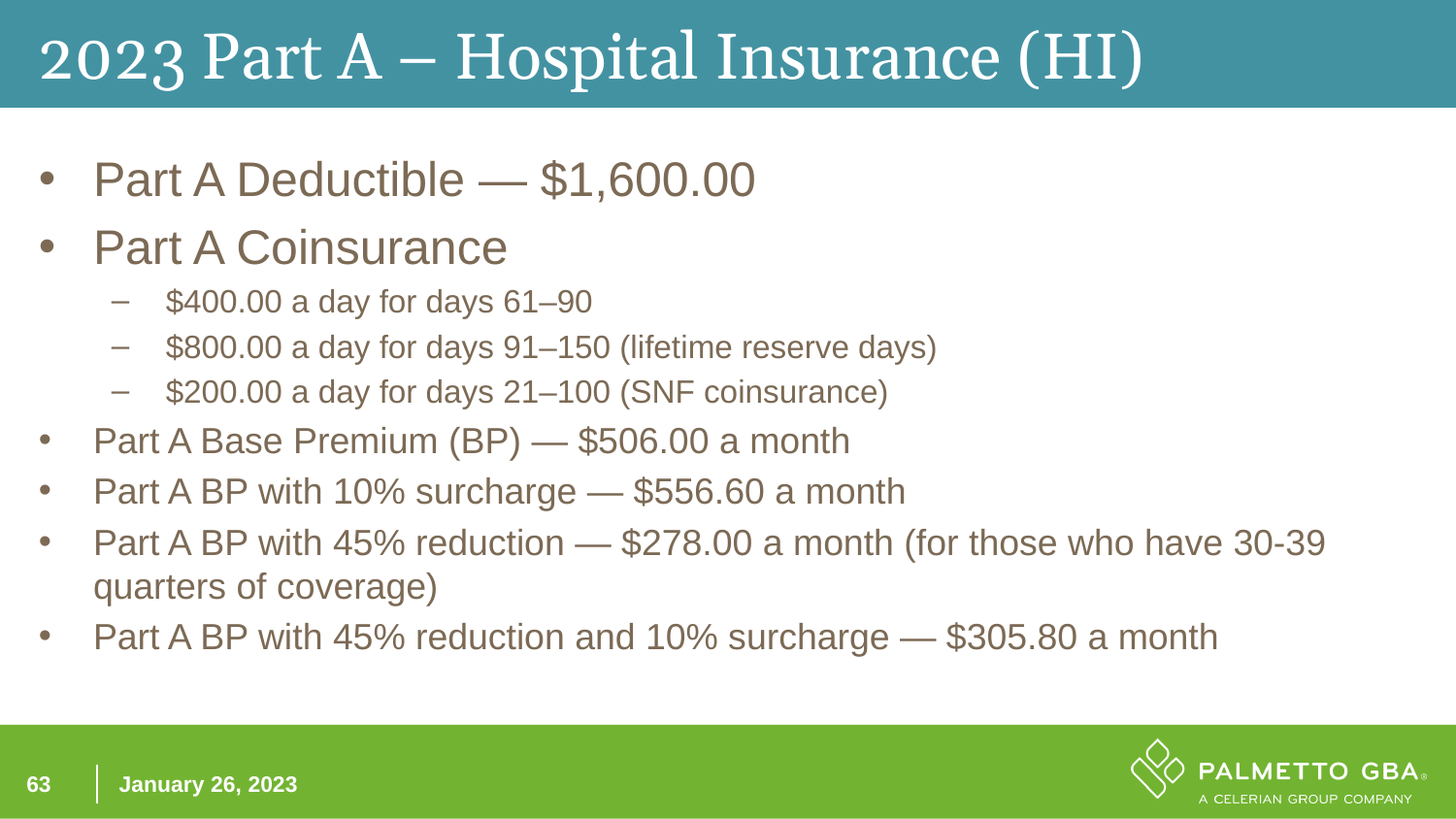

2023 Part A – Hospital Insurance (HI)

Part A Deductible — $1,600.00
Part A Coinsurance
 $400.00 a day for days 61–90
 $800.00 a day for days 91–150 (lifetime reserve days)
 $200.00 a day for days 21–100 (SNF coinsurance)
Part A Base Premium (BP) — $506.00 a month
Part A BP with 10% surcharge — $556.60 a month
Part A BP with 45% reduction — $278.00 a month (for those who have 30-39 quarters of coverage)
Part A BP with 45% reduction and 10% surcharge — $305.80 a month